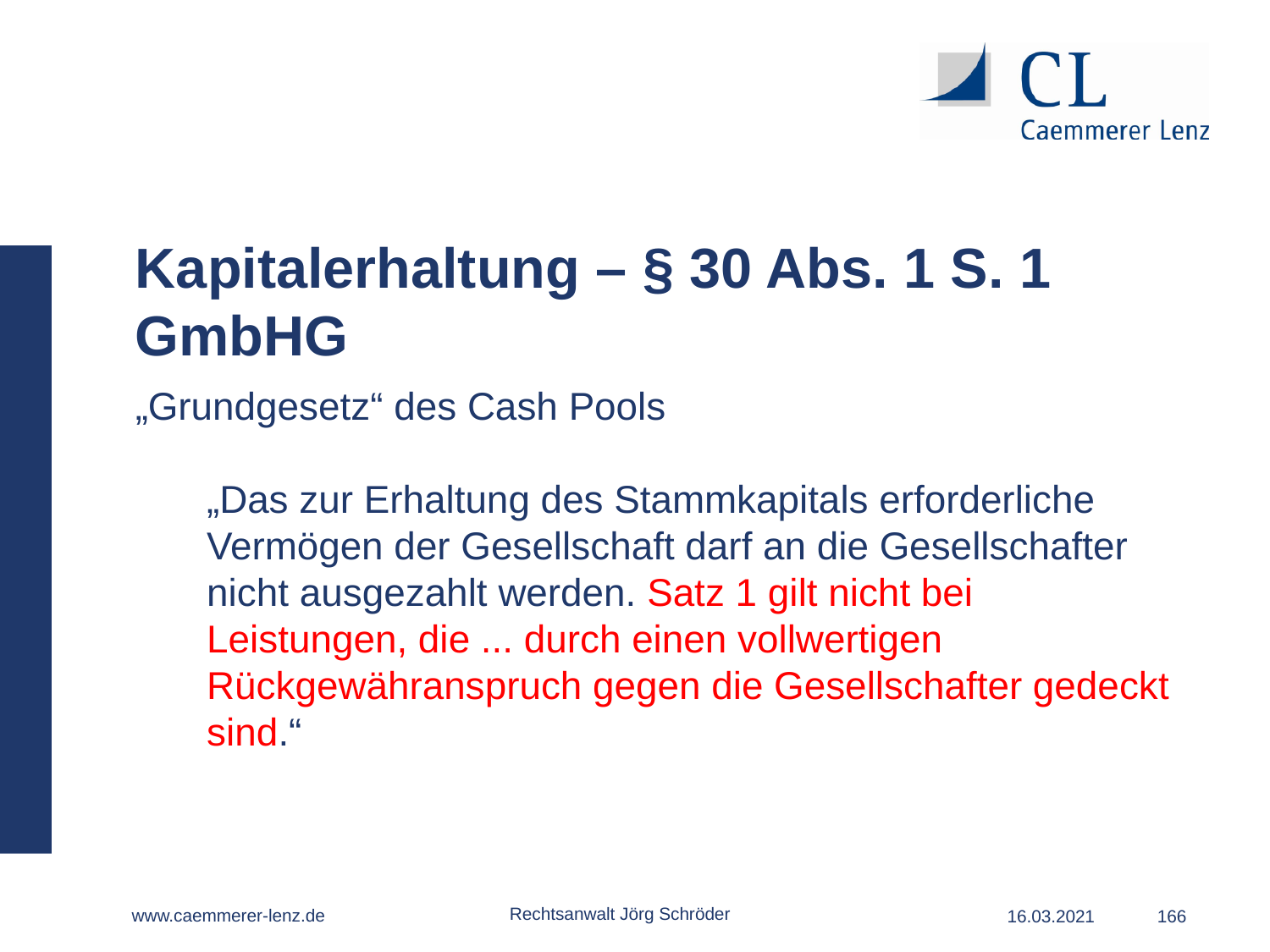

Kapitalerhaltung – § 30 Abs. 1 S. 1 GmbHG
„Grundgesetz“ des Cash Pools

	„Das zur Erhaltung des Stammkapitals erforderliche Vermögen der Gesellschaft darf an die Gesellschafter nicht ausgezahlt werden. Satz 1 gilt nicht bei Leistungen, die ... durch einen vollwertigen Rückgewähranspruch gegen die Gesellschafter gedeckt sind.“